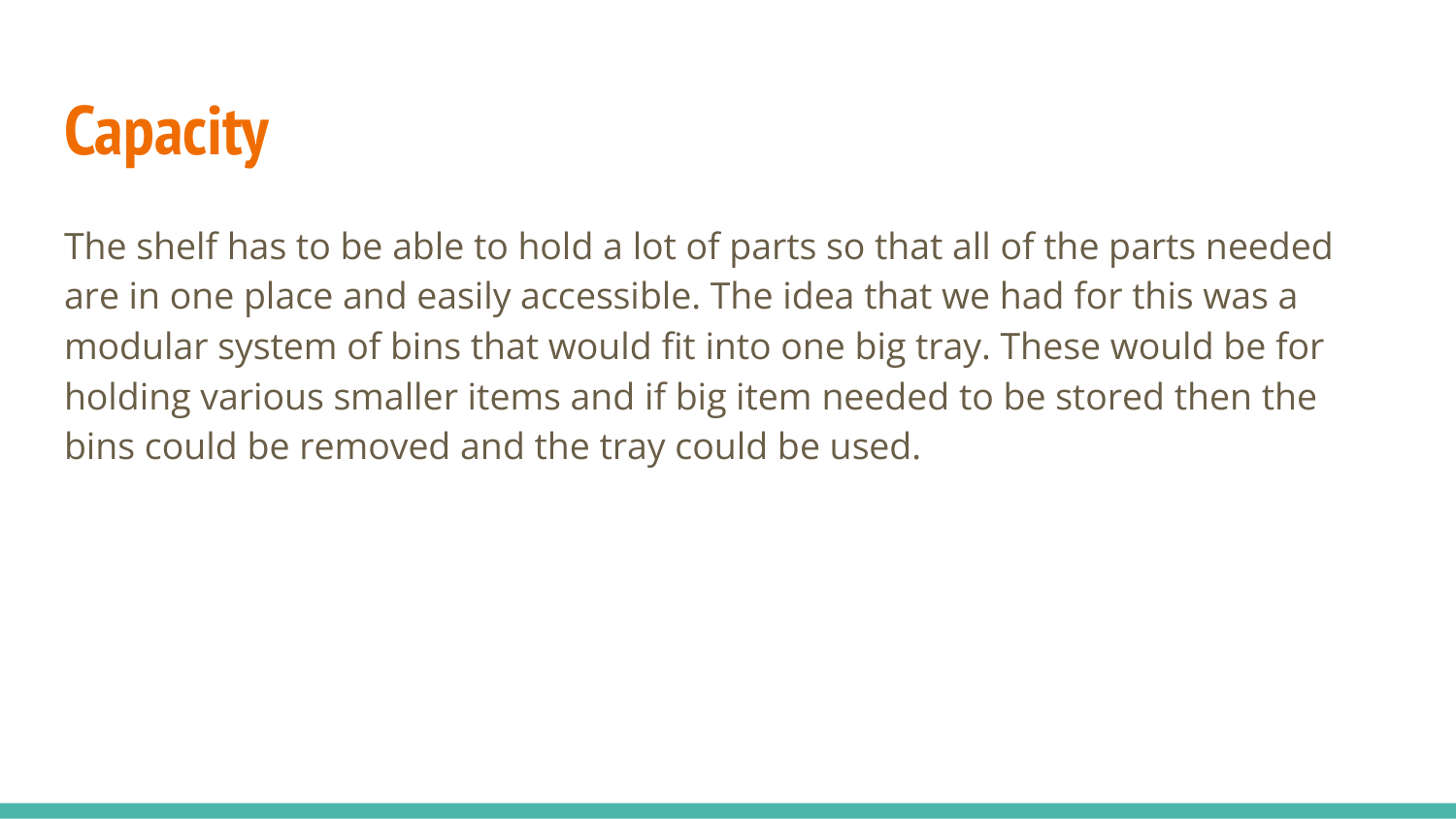

# Capacity
The shelf has to be able to hold a lot of parts so that all of the parts needed are in one place and easily accessible. The idea that we had for this was a modular system of bins that would fit into one big tray. These would be for holding various smaller items and if big item needed to be stored then the bins could be removed and the tray could be used.